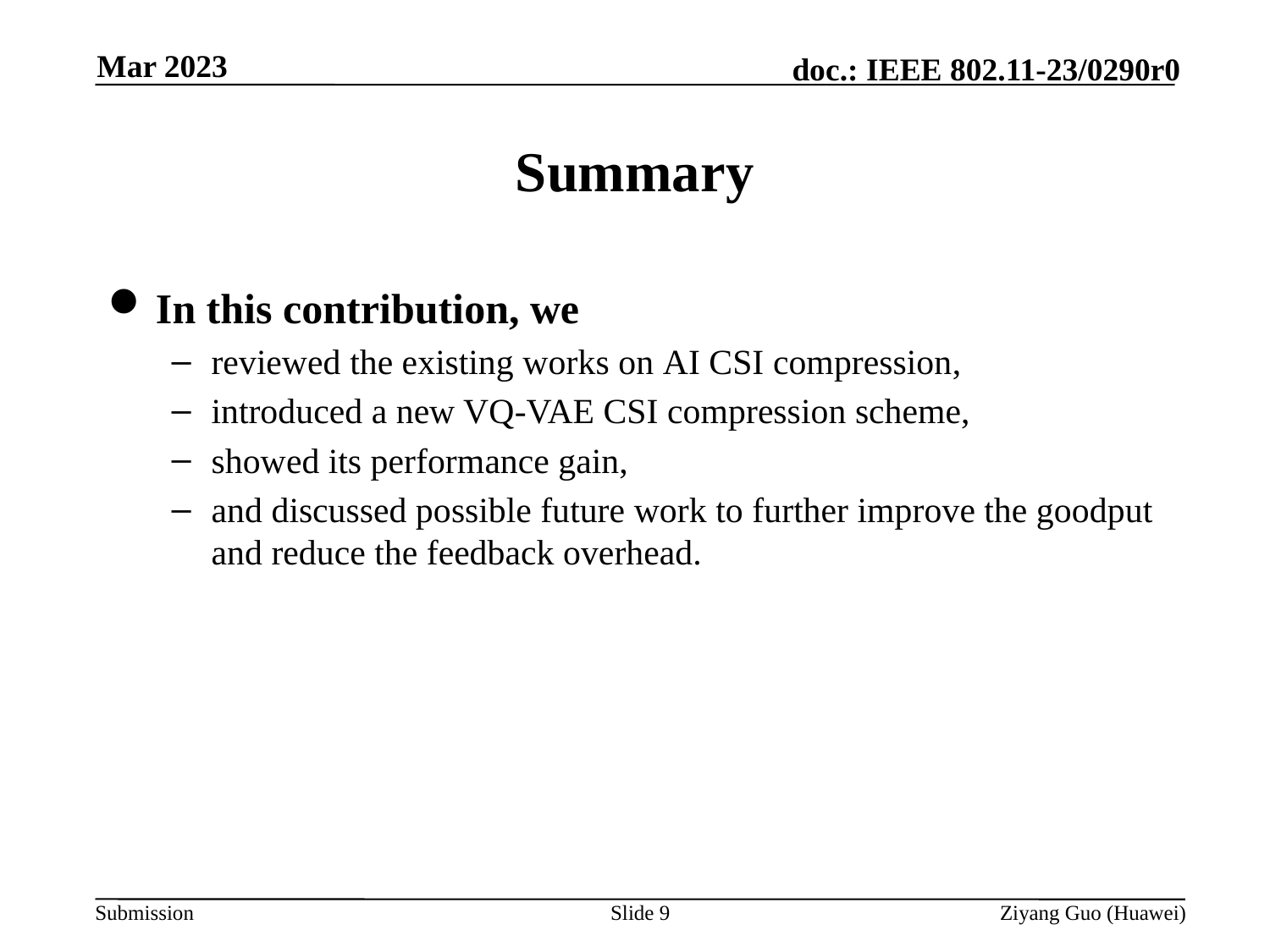

Mar 2023
# Summary
In this contribution, we
reviewed the existing works on AI CSI compression,
introduced a new VQ-VAE CSI compression scheme,
showed its performance gain,
and discussed possible future work to further improve the goodput and reduce the feedback overhead.

Slide 9
Ziyang Guo (Huawei)